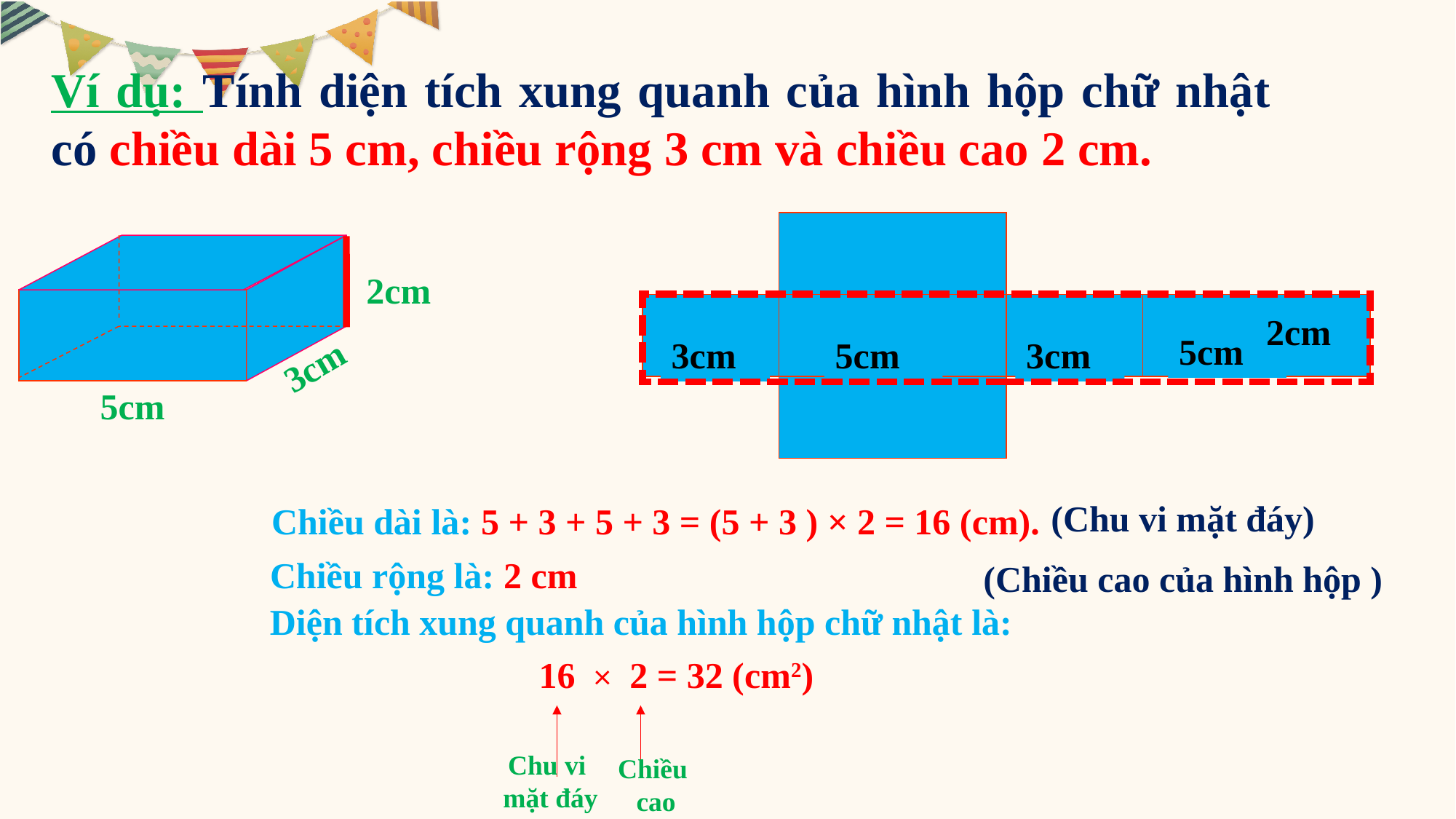

Ví dụ: Tính diện tích xung quanh của hình hộp chữ nhật có chiều dài 5 cm, chiều rộng 3 cm và chiều cao 2 cm.

2cm
5cm
3cm
5cm
3cm

2cm

3cm
5cm
(Chu vi mặt đáy)
Chiều dài là: 5 + 3 + 5 + 3 = (5 + 3 ) × 2 = 16 (cm).
Chiều rộng là: 2 cm
(Chiều cao của hình hộp )
 Diện tích xung quanh của hình hộp chữ nhật là:
16  ×  2 = 32 (cm2)
Chu vi
 mặt đáy
Chiều
cao